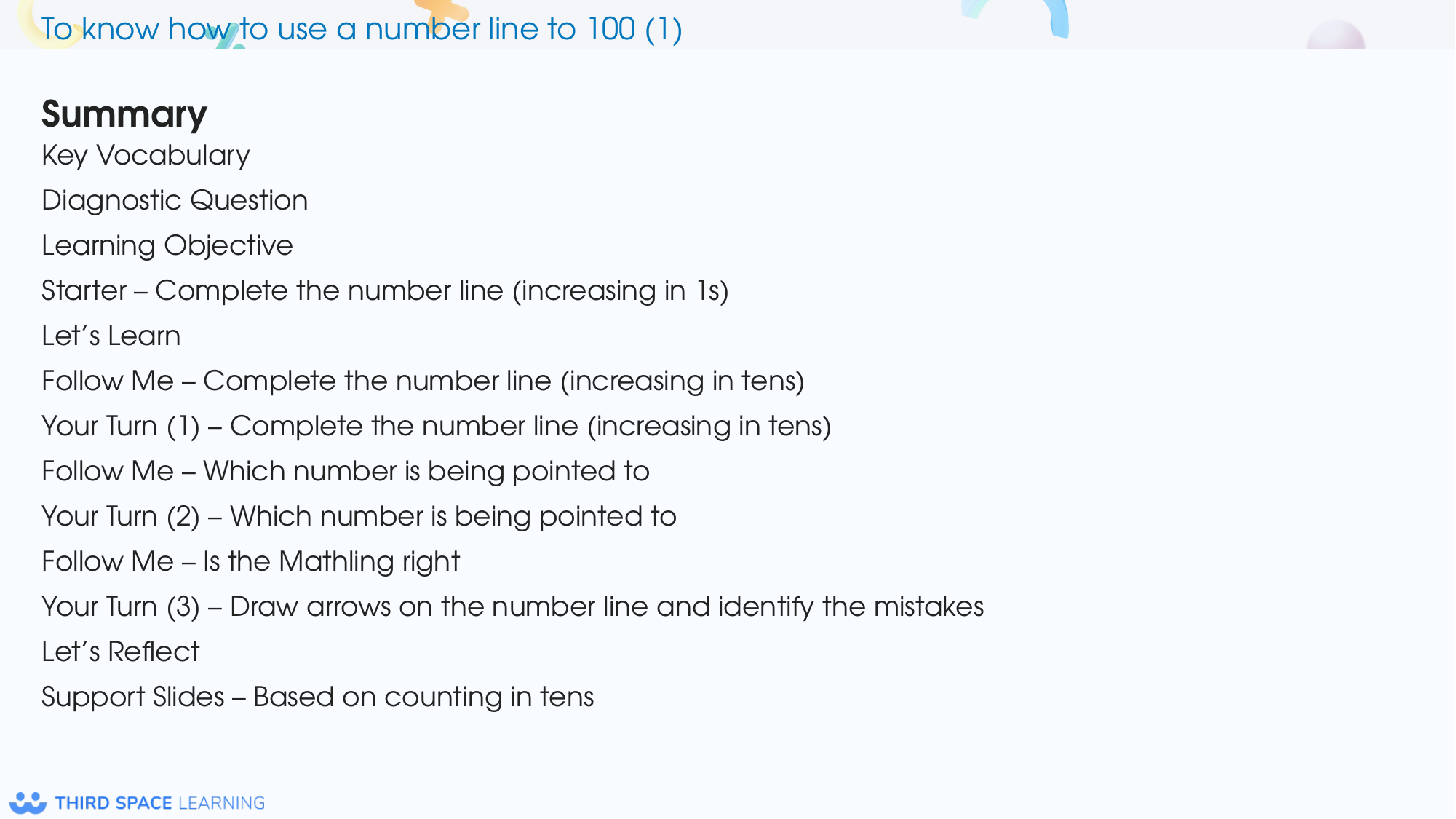

Summary
Key Vocabulary
Diagnostic Question
Learning Objective
Starter – Complete the number line (increasing in 1s)
Let’s Learn
Follow Me – Complete the number line (increasing in tens)
Your Turn (1) – Complete the number line (increasing in tens)
Follow Me – Which number is being pointed to
Your Turn (2) – Which number is being pointed to
Follow Me – Is the Mathling right
Your Turn (3) – Draw arrows on the number line and identify the mistakes
Let’s Reflect
Support Slides – Based on counting in tens